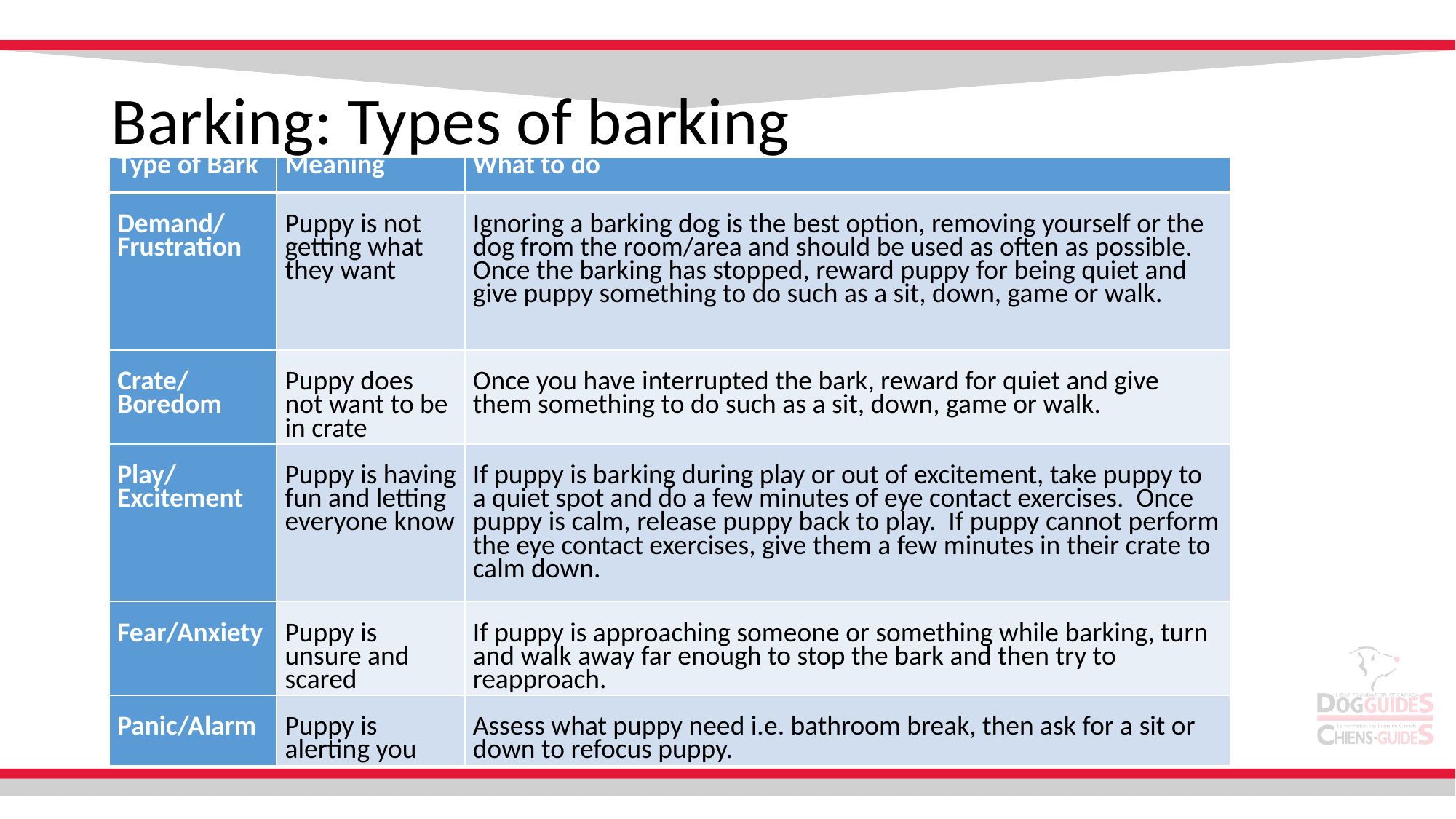

# Barking: Types of barking
| Type of Bark | Meaning | What to do |
| --- | --- | --- |
| Demand/ Frustration | Puppy is not getting what they want | Ignoring a barking dog is the best option, removing yourself or the dog from the room/area and should be used as often as possible. Once the barking has stopped, reward puppy for being quiet and give puppy something to do such as a sit, down, game or walk. |
| Crate/ Boredom | Puppy does not want to be in crate | Once you have interrupted the bark, reward for quiet and give them something to do such as a sit, down, game or walk. |
| Play/ Excitement | Puppy is having fun and letting everyone know | If puppy is barking during play or out of excitement, take puppy to a quiet spot and do a few minutes of eye contact exercises. Once puppy is calm, release puppy back to play. If puppy cannot perform the eye contact exercises, give them a few minutes in their crate to calm down. |
| Fear/Anxiety | Puppy is unsure and scared | If puppy is approaching someone or something while barking, turn and walk away far enough to stop the bark and then try to reapproach. |
| Panic/Alarm | Puppy is alerting you | Assess what puppy need i.e. bathroom break, then ask for a sit or down to refocus puppy. |